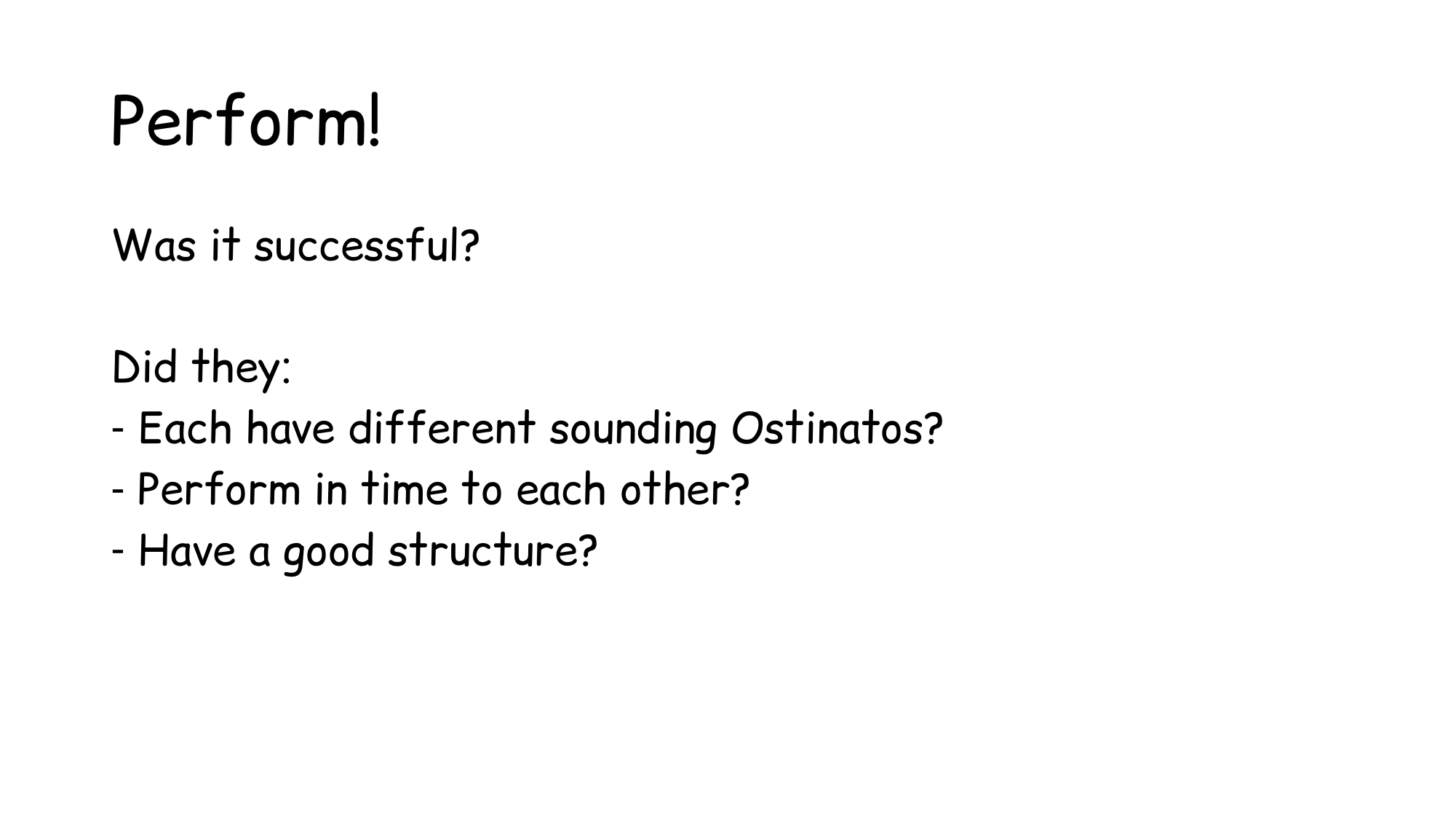

# Perform!
Was it successful?

Did they:
Each have different sounding Ostinatos?
Perform in time to each other?
Have a good structure?